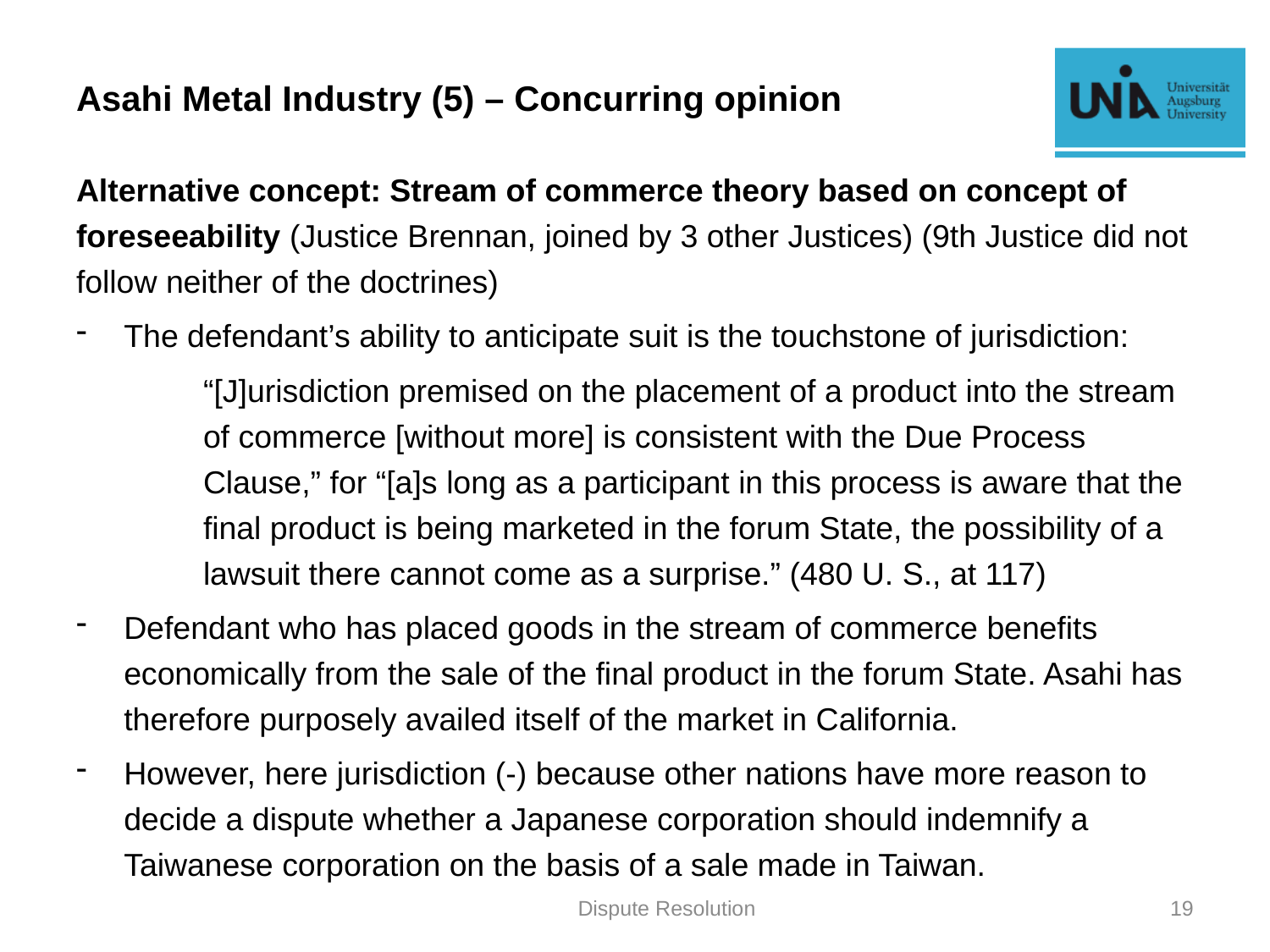

# Asahi Metal Industry (5) – Concurring opinion
Alternative concept: Stream of commerce theory based on concept of foreseeability (Justice Brennan, joined by 3 other Justices) (9th Justice did not follow neither of the doctrines)
The defendant’s ability to anticipate suit is the touchstone of jurisdiction:
	“[J]urisdiction premised on the placement of a product into the stream 	of commerce [without more] is consistent with the Due Process 	Clause,” for “[a]s long as a participant in this process is aware that the 	final product is being marketed in the forum State, the possibility of a 	lawsuit there cannot come as a surprise.” (480 U. S., at 117)
Defendant who has placed goods in the stream of commerce benefits economically from the sale of the final product in the forum State. Asahi has therefore purposely availed itself of the market in California.
However, here jurisdiction (-) because other nations have more reason to decide a dispute whether a Japanese corporation should indemnify a Taiwanese corporation on the basis of a sale made in Taiwan.

Dispute Resolution
19